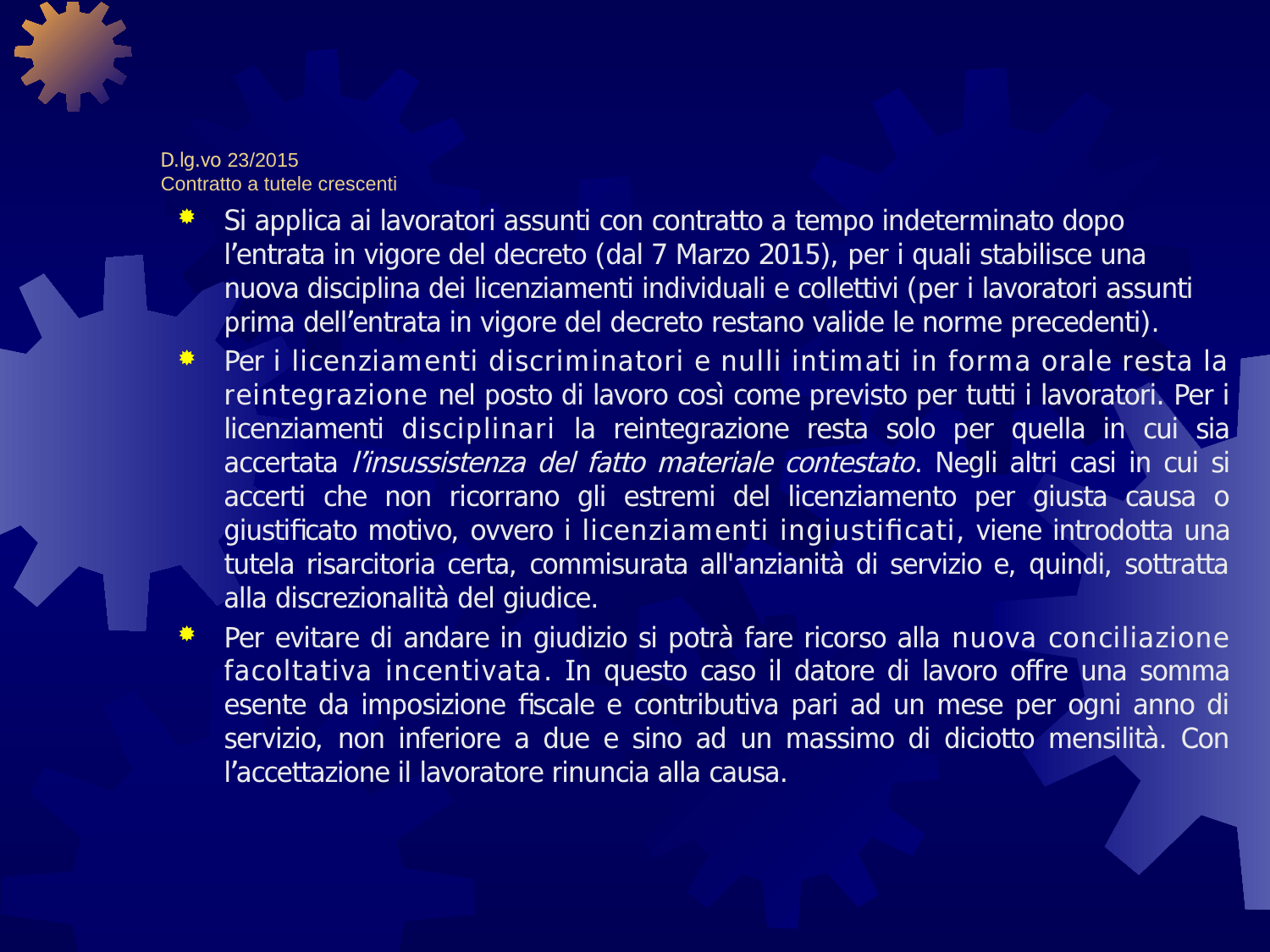

# D.lg.vo 23/2015 Contratto a tutele crescenti
Si applica ai lavoratori assunti con contratto a tempo indeterminato dopo l’entrata in vigore del decreto (dal 7 Marzo 2015), per i quali stabilisce una nuova disciplina dei licenziamenti individuali e collettivi (per i lavoratori assunti prima dell’entrata in vigore del decreto restano valide le norme precedenti).
Per i licenziamenti discriminatori e nulli intimati in forma orale resta la reintegrazione nel posto di lavoro così come previsto per tutti i lavoratori. Per i licenziamenti disciplinari la reintegrazione resta solo per quella in cui sia accertata l’insussistenza del fatto materiale contestato. Negli altri casi in cui si accerti che non ricorrano gli estremi del licenziamento per giusta causa o giustificato motivo, ovvero i licenziamenti ingiustificati, viene introdotta una tutela risarcitoria certa, commisurata all'anzianità di servizio e, quindi, sottratta alla discrezionalità del giudice.
Per evitare di andare in giudizio si potrà fare ricorso alla nuova conciliazione facoltativa incentivata. In questo caso il datore di lavoro offre una somma esente da imposizione fiscale e contributiva pari ad un mese per ogni anno di servizio, non inferiore a due e sino ad un massimo di diciotto mensilità. Con l’accettazione il lavoratore rinuncia alla causa.